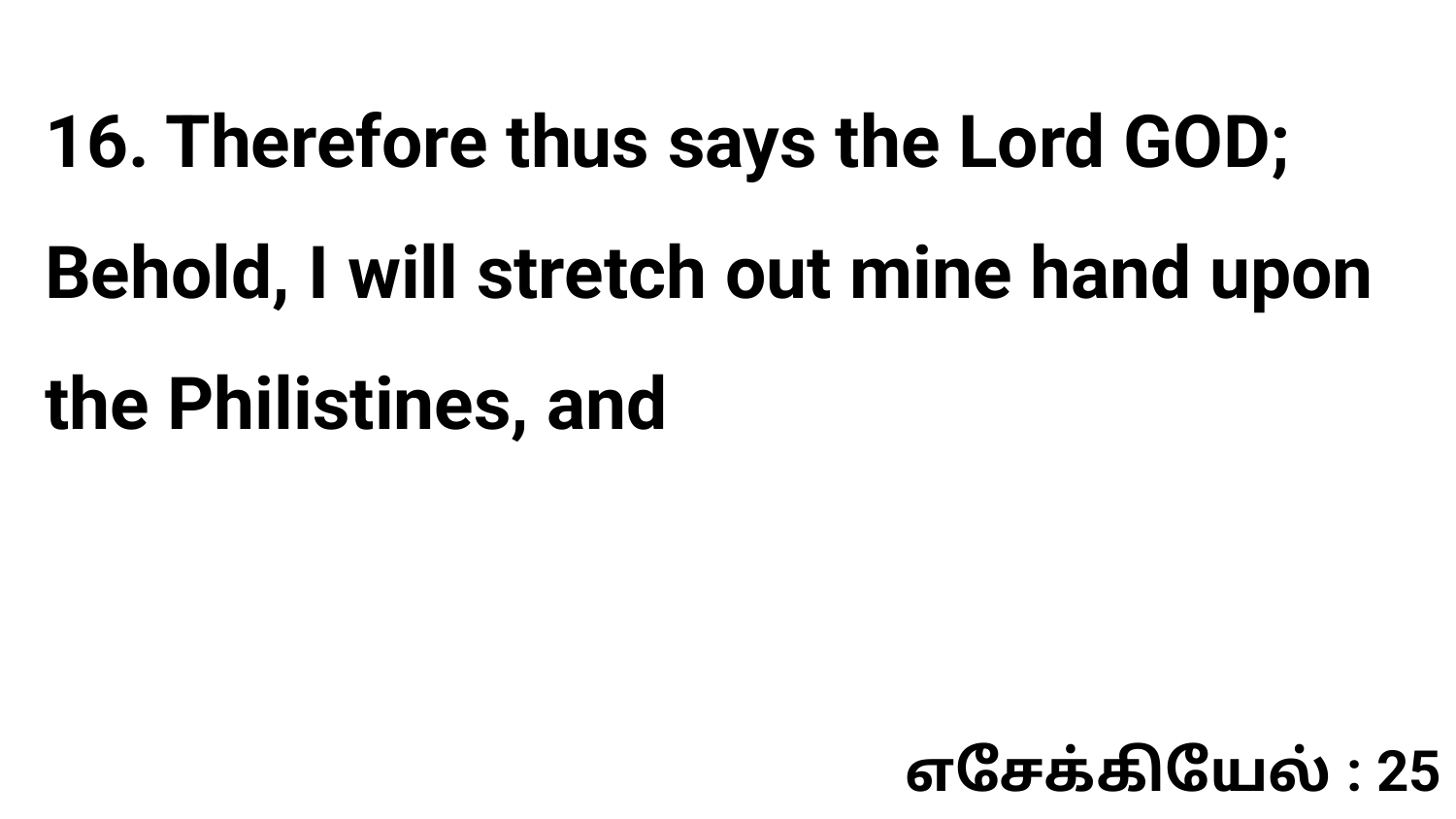

16. Therefore thus says the Lord GOD; Behold, I will stretch out mine hand upon the Philistines, and
எசேக்கியேல் : 25